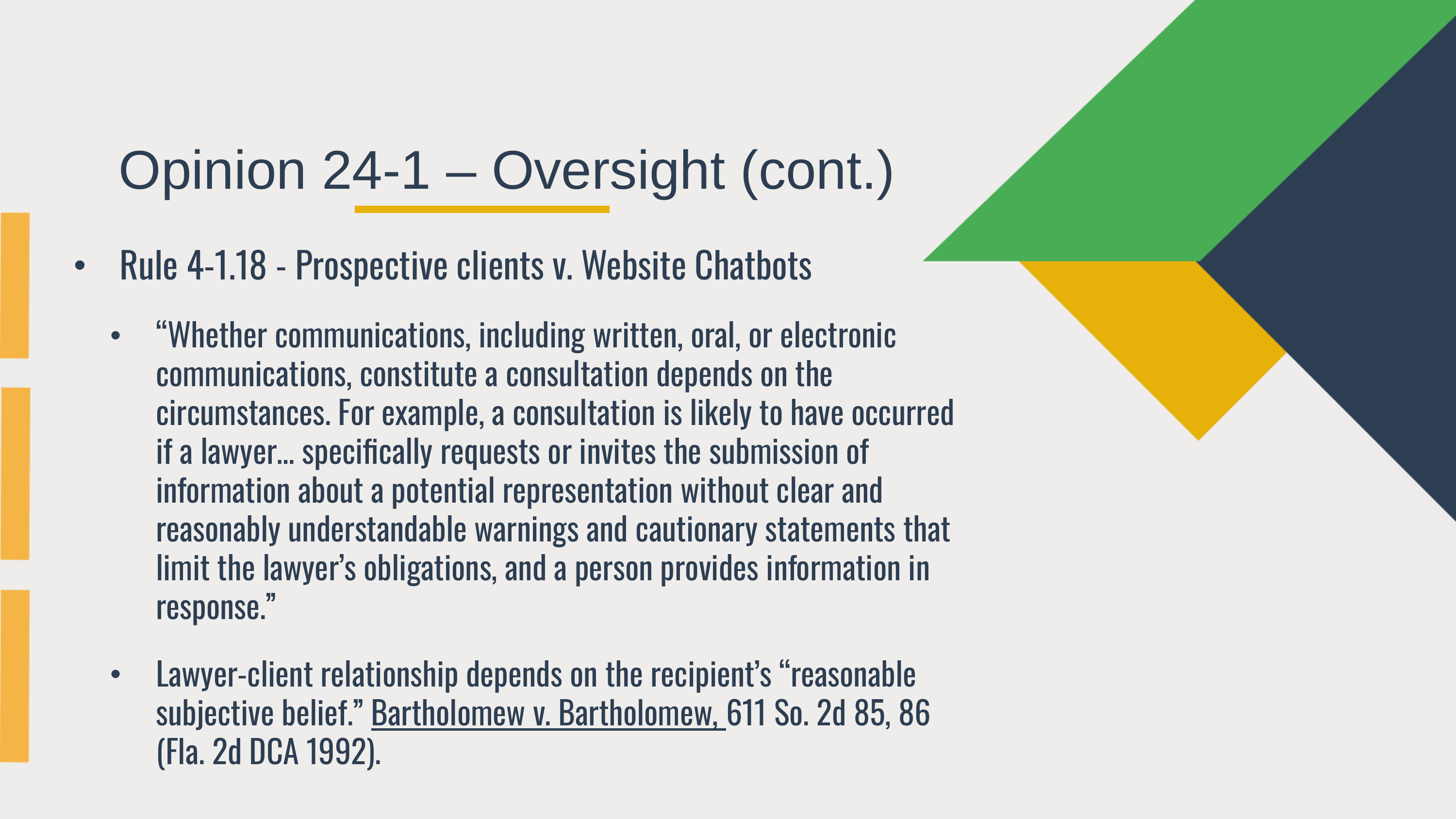

Opinion 24-1 – Oversight (cont.)
Rule 4-1.18 - Prospective clients v. Website Chatbots

“Whether communications, including written, oral, or electronic communications, constitute a consultation depends on the circumstances. For example, a consultation is likely to have occurred if a lawyer… specifically requests or invites the submission of information about a potential representation without clear and reasonably understandable warnings and cautionary statements that limit the lawyer’s obligations, and a person provides information in response.”

Lawyer-client relationship depends on the recipient’s “reasonable subjective belief.” Bartholomew v. Bartholomew, 611 So. 2d 85, 86 (Fla. 2d DCA 1992).